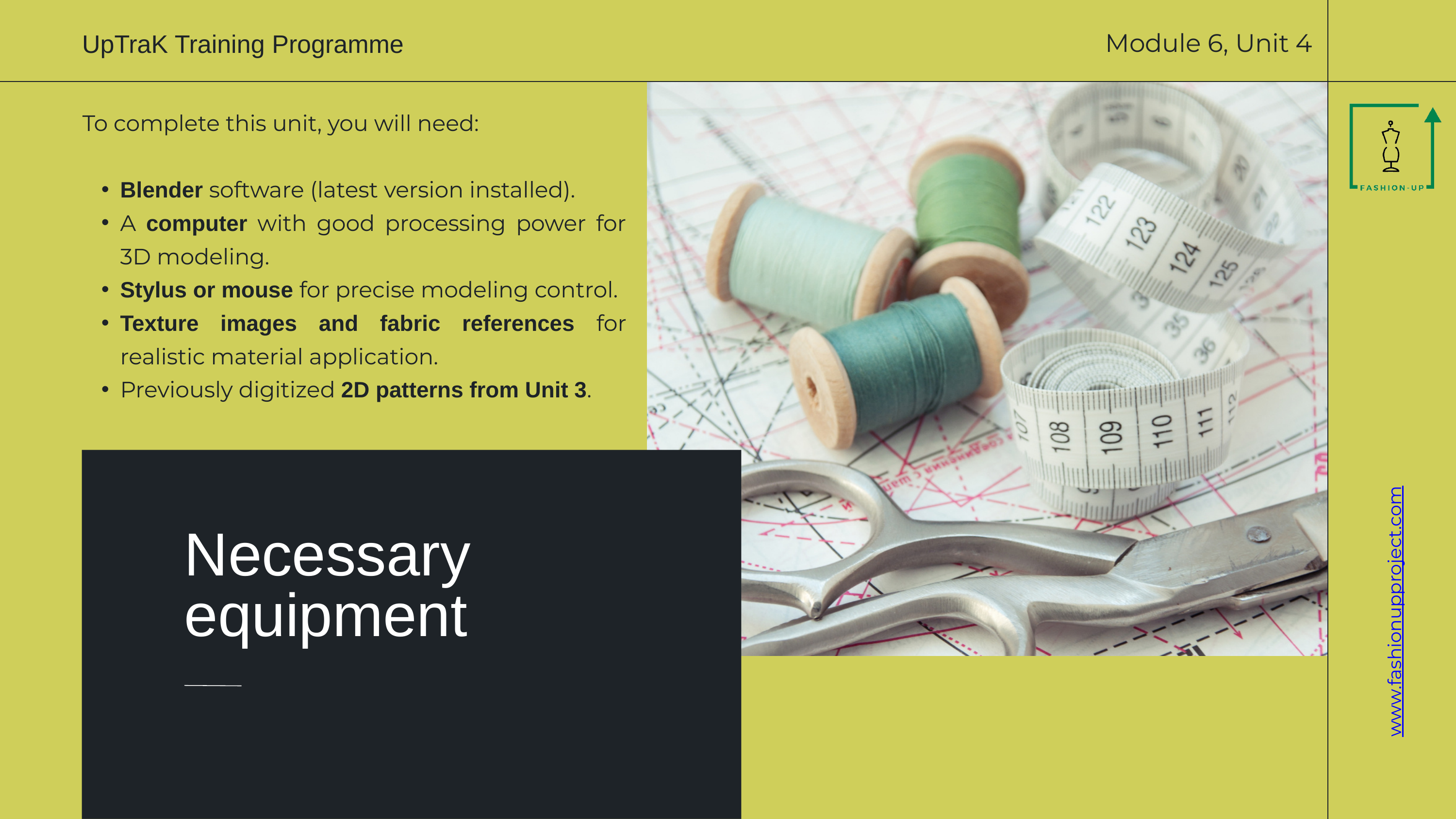

Module 6, Unit 4
UpTraK Training Programme

To complete this unit, you will need:

Blender software (latest version installed).
A computer with good processing power for 3D modeling.
Stylus or mouse for precise modeling control.
Texture images and fabric references for realistic material application.
Previously digitized 2D patterns from Unit 3.

Necessary
equipment
www.fashionupproject.com